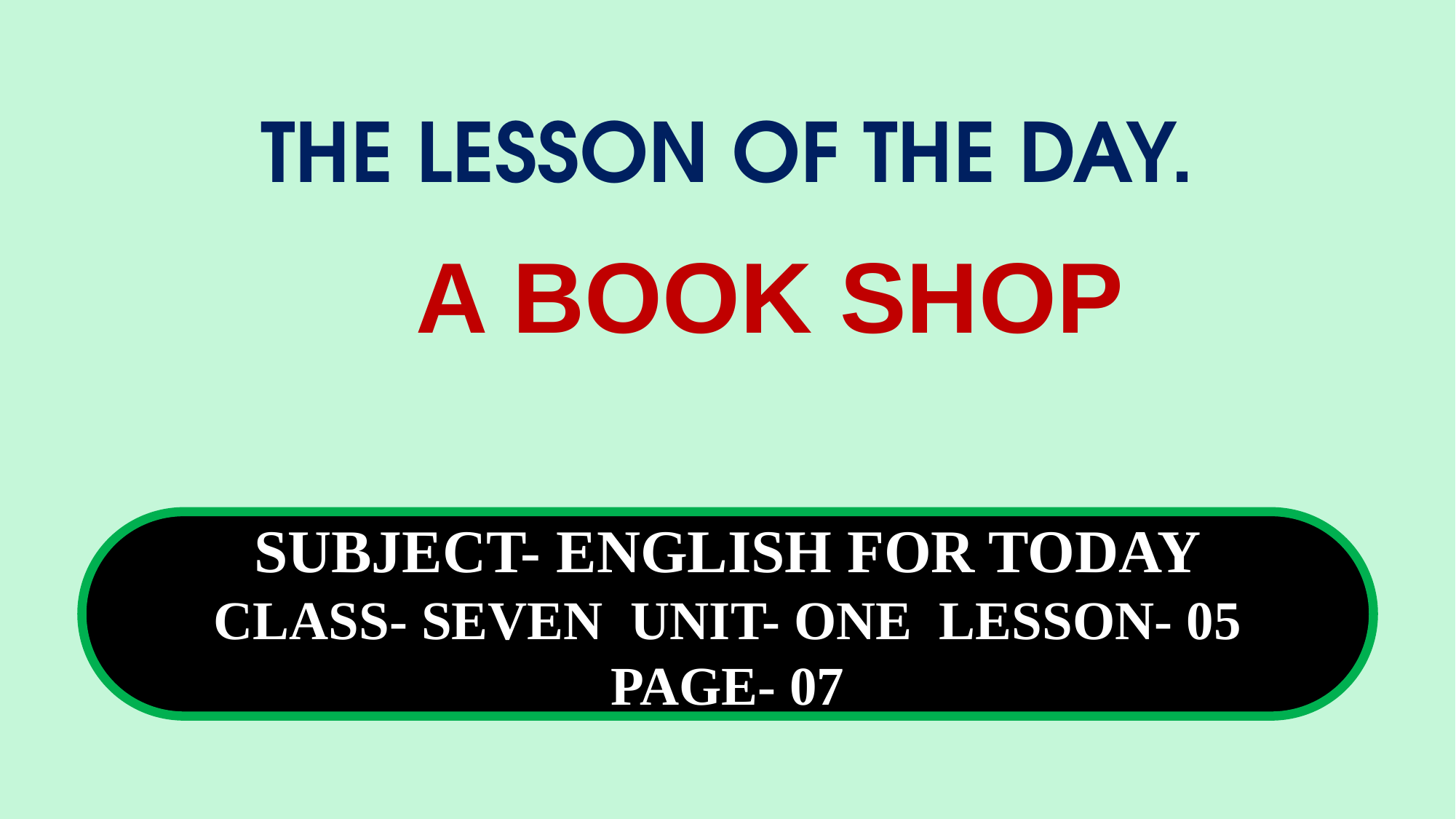

THE LESSON OF THE DAY.
A BOOK SHOP
SUBJECT- ENGLISH FOR TODAY
CLASS- SEVEN  UNIT- ONE  LESSON- 05
PAGE- 07